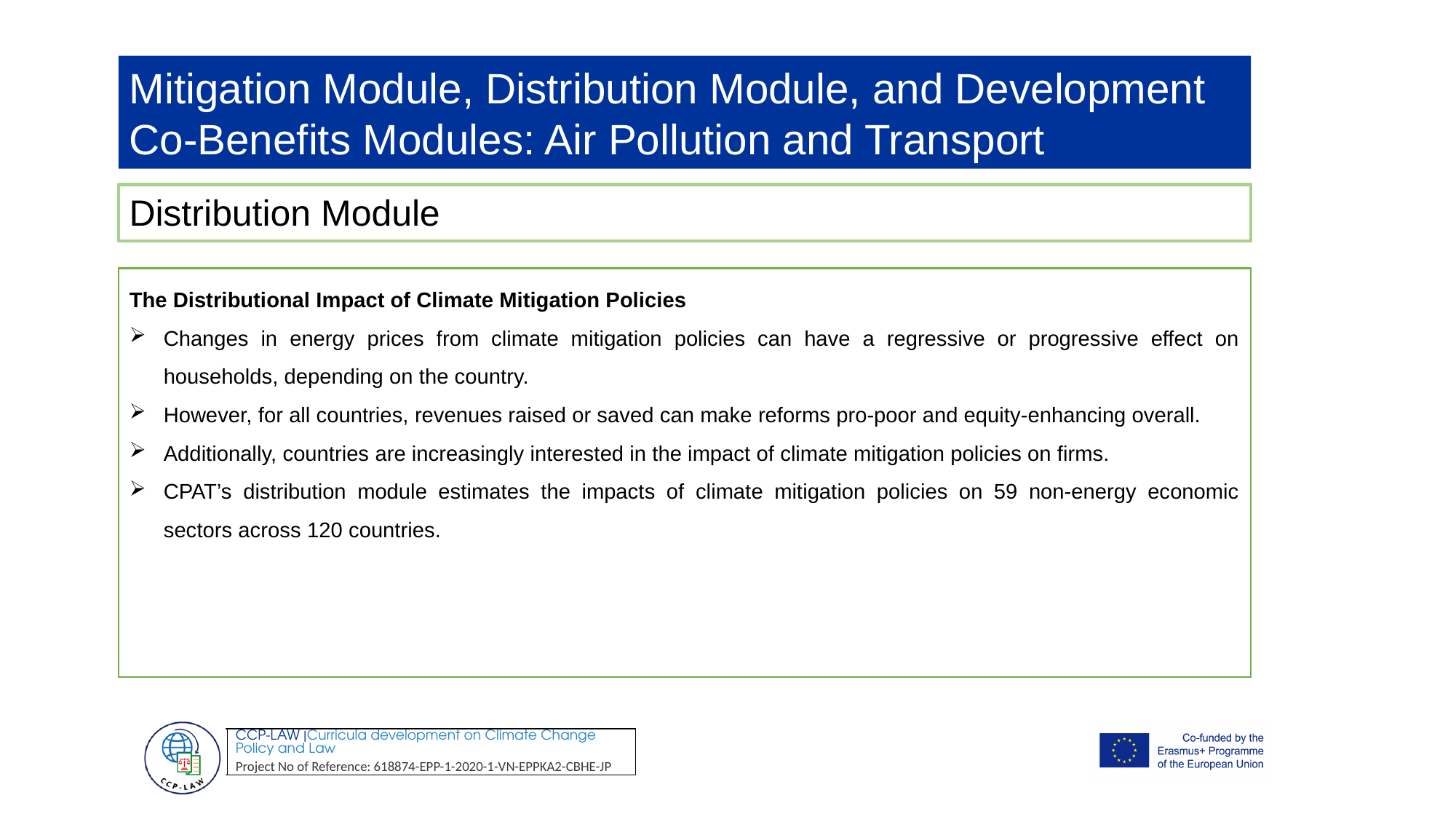

Mitigation Module, Distribution Module, and Development Co-Benefits Modules: Air Pollution and Transport
Distribution Module
The Distributional Impact of Climate Mitigation Policies
Changes in energy prices from climate mitigation policies can have a regressive or progressive effect on households, depending on the country.
However, for all countries, revenues raised or saved can make reforms pro-poor and equity-enhancing overall.
Additionally, countries are increasingly interested in the impact of climate mitigation policies on firms.
CPAT’s distribution module estimates the impacts of climate mitigation policies on 59 non-energy economic sectors across 120 countries.